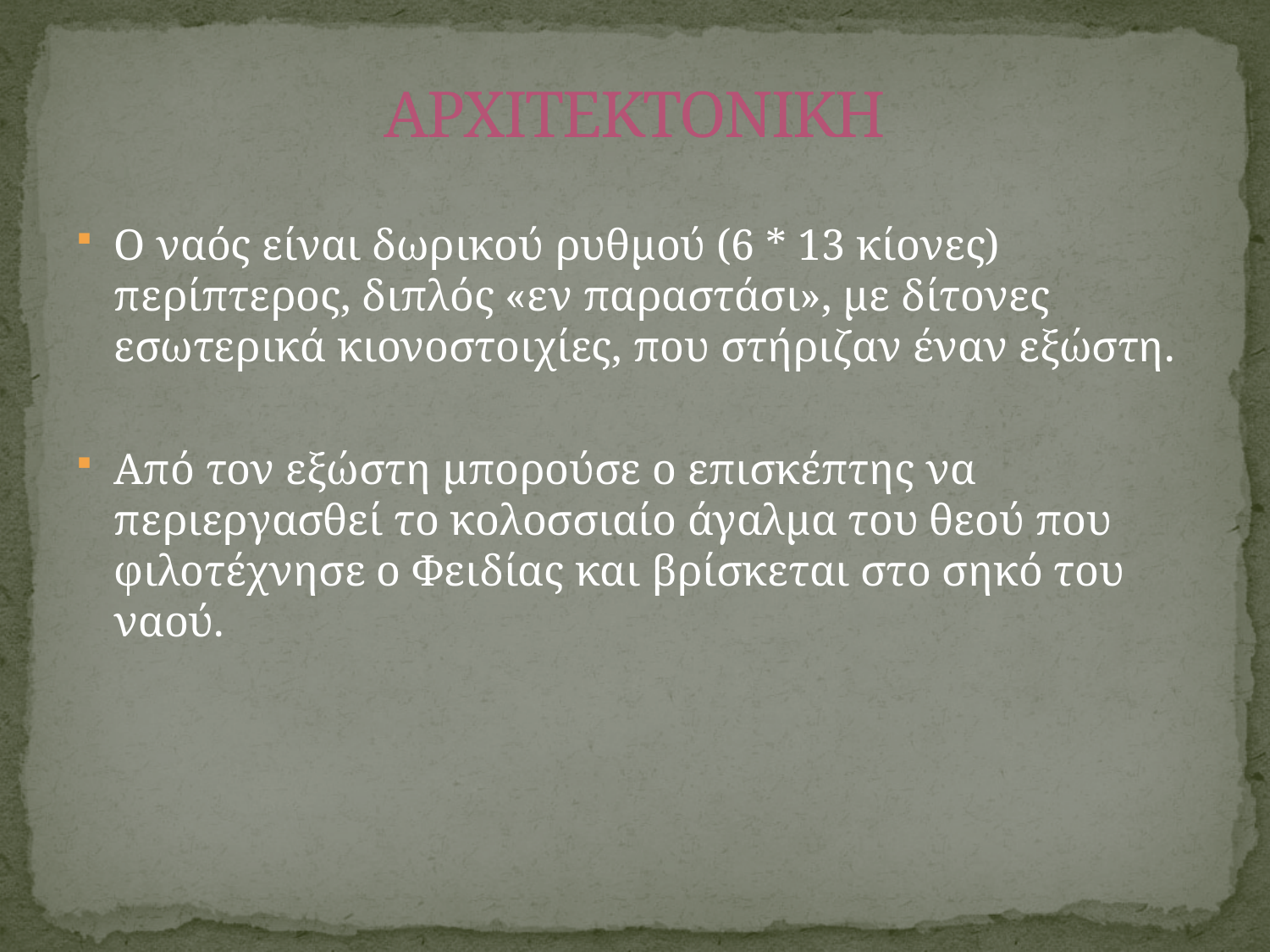

# ΑΡΧΙΤΕΚΤΟΝΙΚΗ
Ο ναός είναι δωρικού ρυθμού (6 * 13 κίονες) περίπτερος, διπλός «εν παραστάσι», με δίτονες εσωτερικά κιονοστοιχίες, που στήριζαν έναν εξώστη.

Από τον εξώστη μπορούσε ο επισκέπτης να περιεργασθεί το κολοσσιαίο άγαλμα του θεού που φιλοτέχνησε ο Φειδίας και βρίσκεται στο σηκό του ναού.